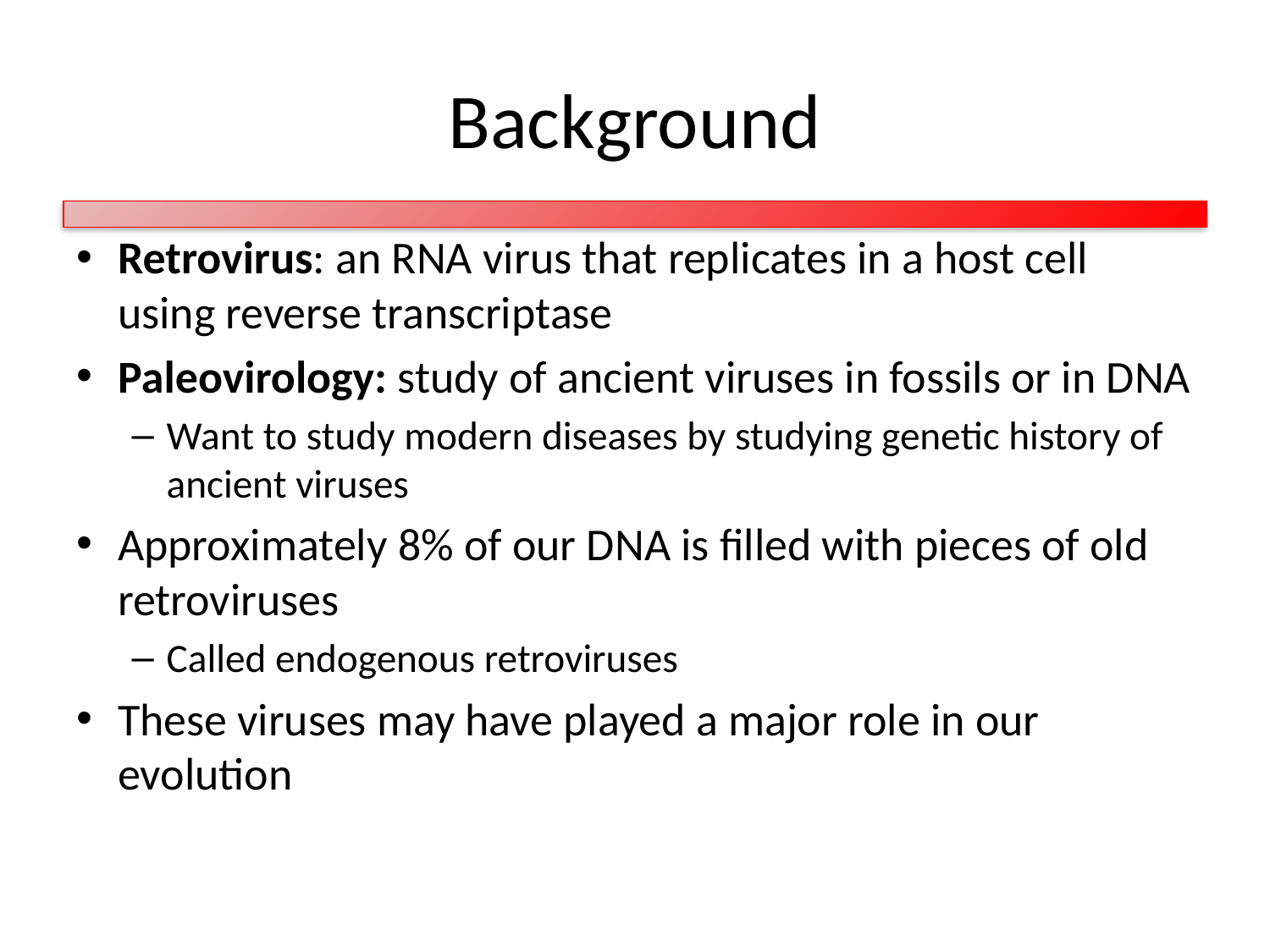

# Background

Retrovirus: an RNA virus that replicates in a host cell using reverse transcriptase
Paleovirology: study of ancient viruses in fossils or in DNA
Want to study modern diseases by studying genetic history of ancient viruses
Approximately 8% of our DNA is filled with pieces of old retroviruses
Called endogenous retroviruses
These viruses may have played a major role in our evolution